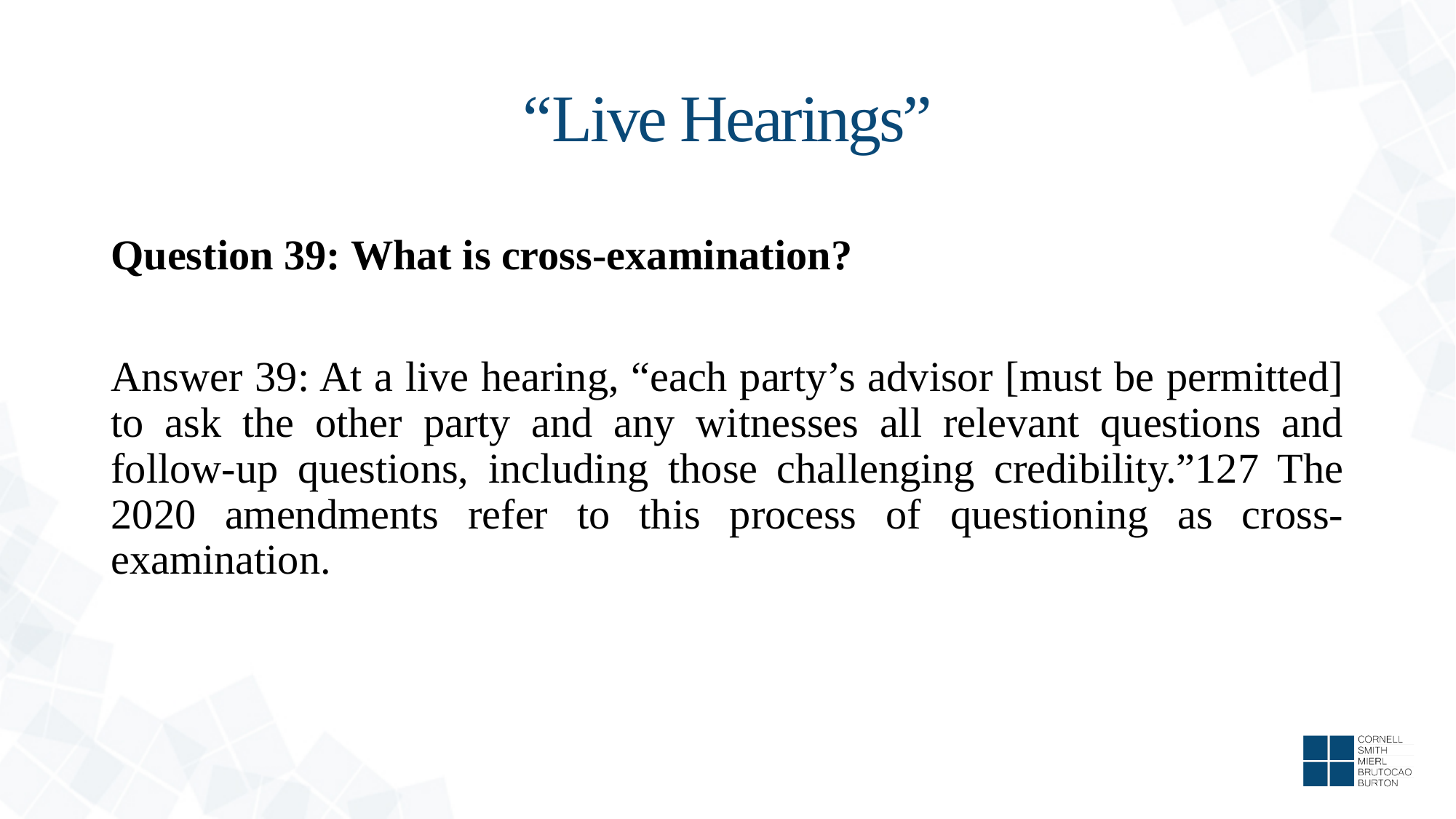

# “Live Hearings”
Question 39: What is cross-examination?

Answer 39: At a live hearing, “each party’s advisor [must be permitted] to ask the other party and any witnesses all relevant questions and follow-up questions, including those challenging credibility.”127 The 2020 amendments refer to this process of questioning as cross-examination.